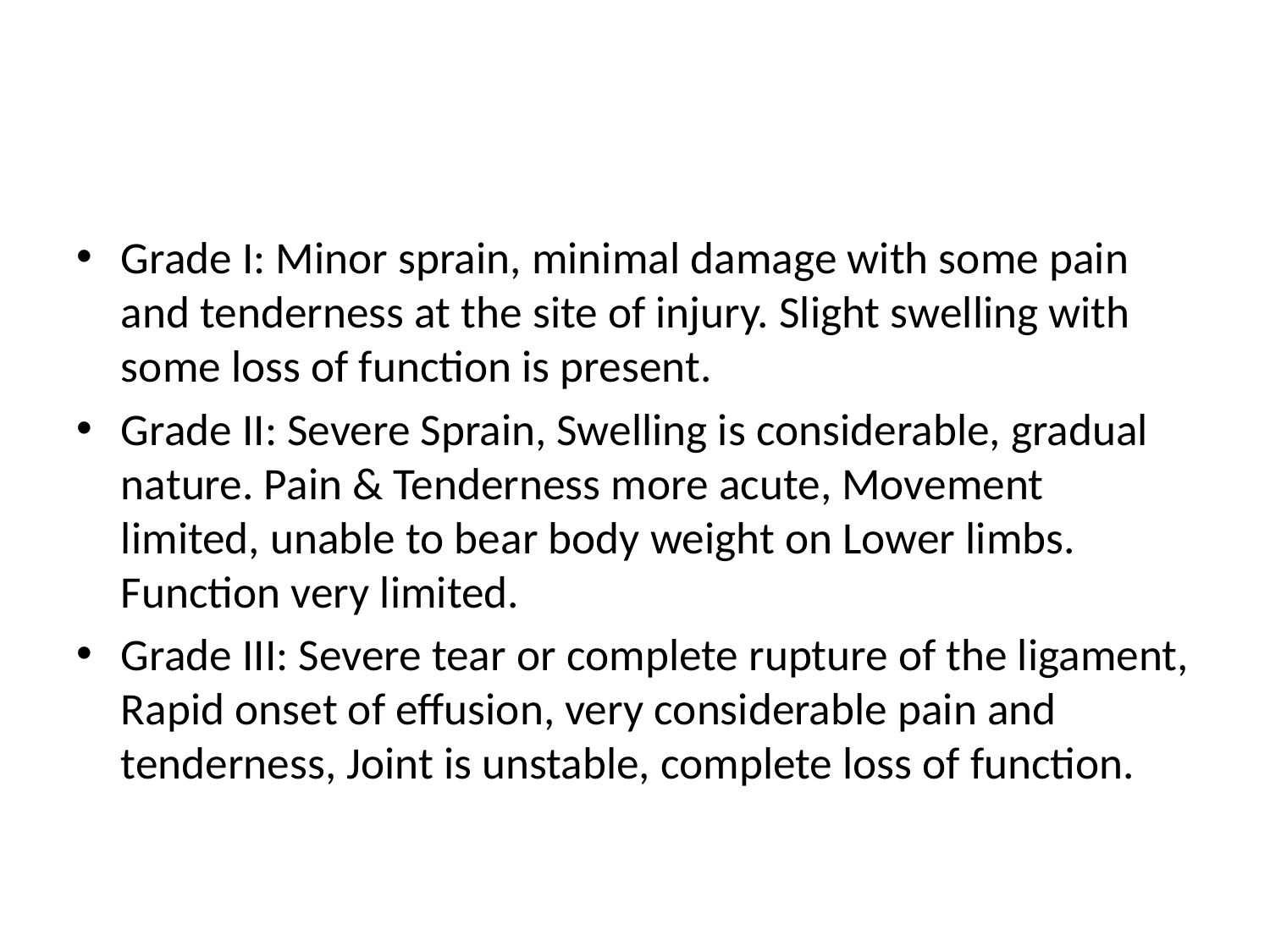

#
Grade I: Minor sprain, minimal damage with some pain and tenderness at the site of injury. Slight swelling with some loss of function is present.
Grade II: Severe Sprain, Swelling is considerable, gradual nature. Pain & Tenderness more acute, Movement limited, unable to bear body weight on Lower limbs. Function very limited.
Grade III: Severe tear or complete rupture of the ligament, Rapid onset of effusion, very considerable pain and tenderness, Joint is unstable, complete loss of function.